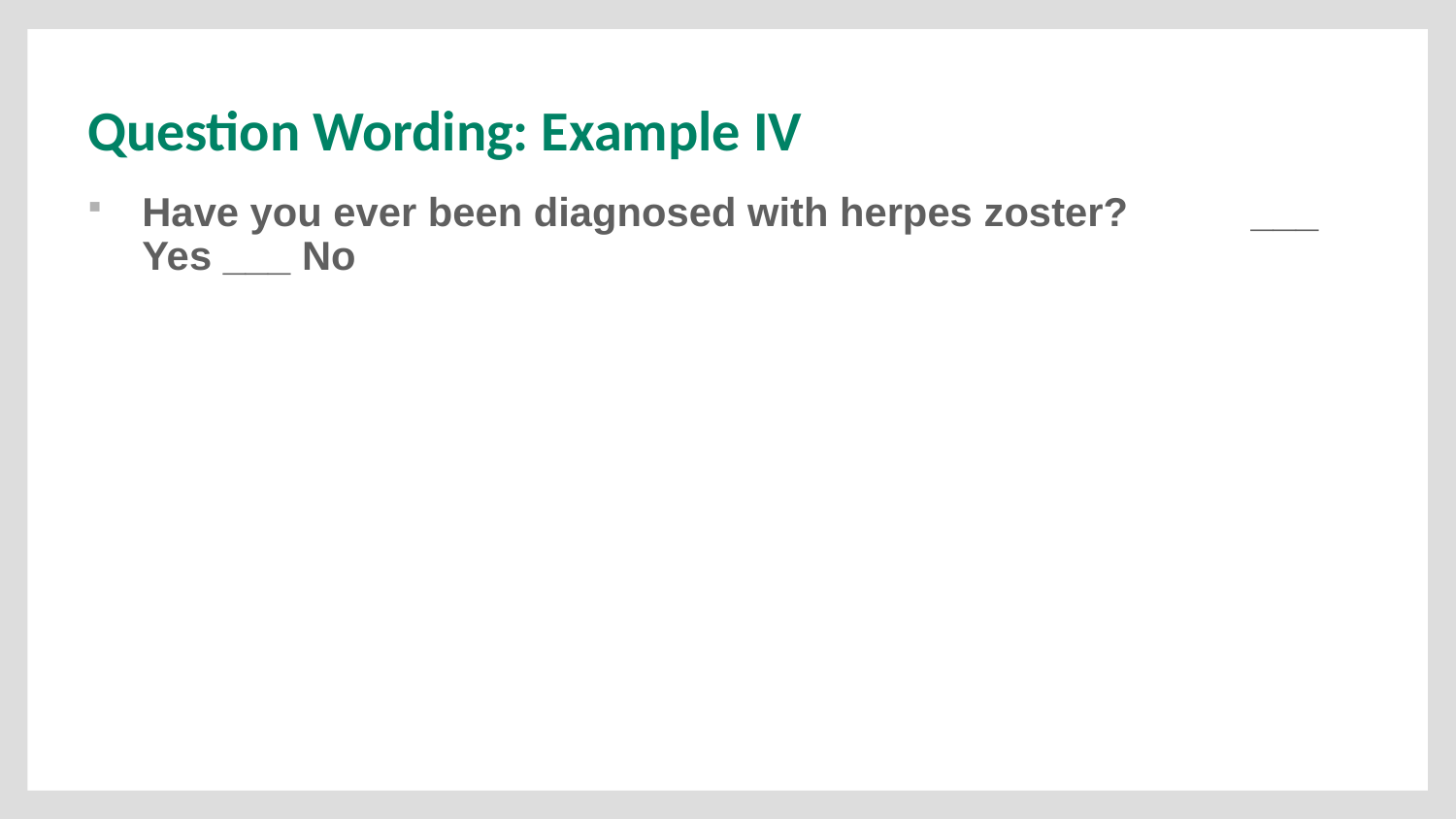

# Question Wording: Example IV
Have you ever been diagnosed with herpes zoster?           ___ Yes ___ No